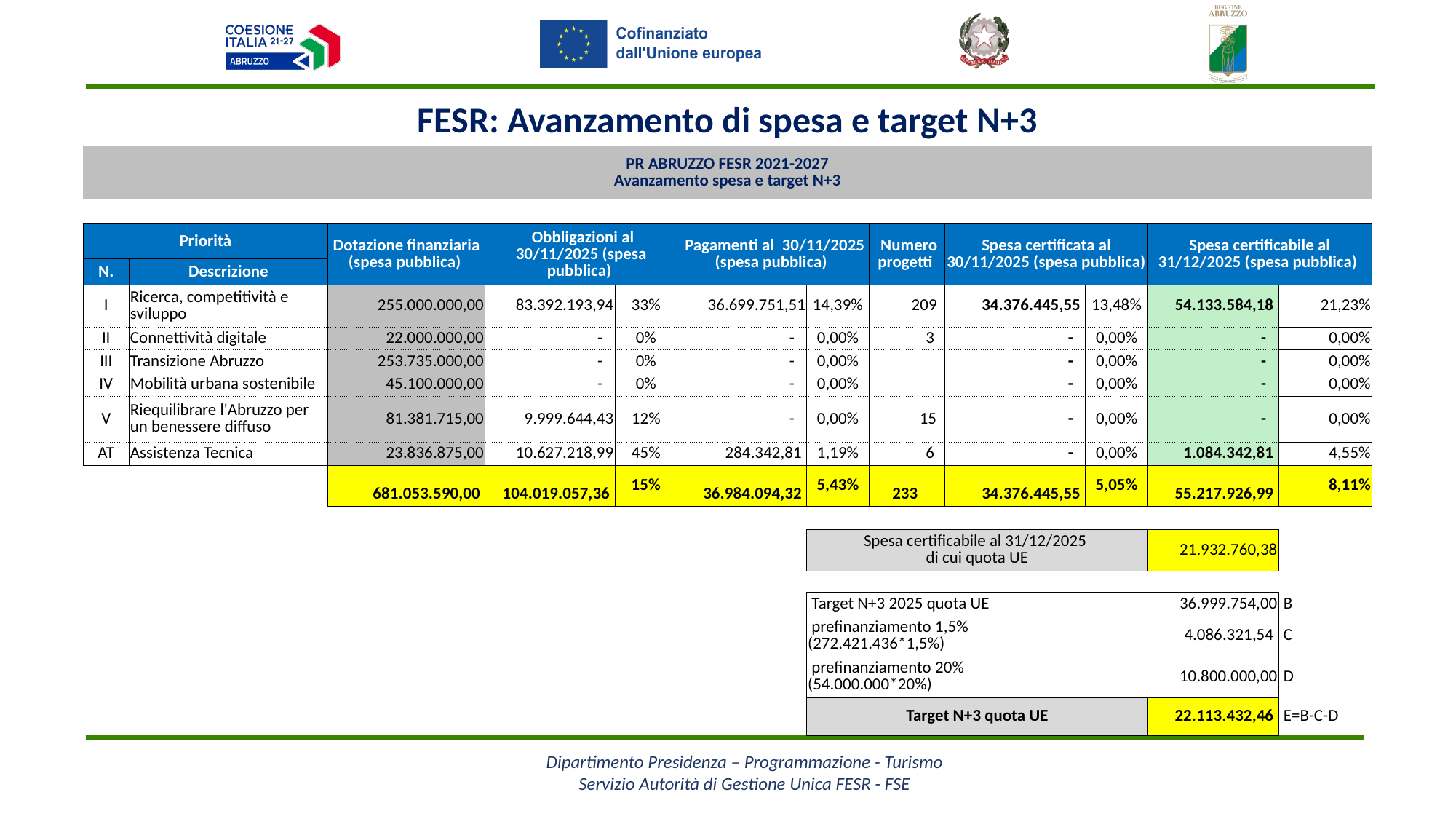

FESR: Avanzamento di spesa e target N+3
| PR ABRUZZO FESR 2021-2027 Avanzamento spesa e target N+3 |  |  |  |  |  |  |  |  |  |  |  |
| --- | --- | --- | --- | --- | --- | --- | --- | --- | --- | --- | --- |
|  |  |  |  |  |  |  |  |  |  |  |  |
| Priorità |  | Dotazione finanziaria (spesa pubblica) | Obbligazioni al 30/11/2025 (spesa pubblica) |  | Pagamenti al 30/11/2025 (spesa pubblica) |  | Numero progetti | Spesa certificata al 30/11/2025 (spesa pubblica) |  | Spesa certificabile al 31/12/2025 (spesa pubblica) |  |
| N. | Descrizione |  |  |  |  |  |  |  |  |  |  |
| I | Ricerca, competitività e sviluppo | 255.000.000,00 | 83.392.193,94 | 33% | 36.699.751,51 | 14,39% | 209 | 34.376.445,55 | 13,48% | 54.133.584,18 | 21,23% |
| II | Connettività digitale | 22.000.000,00 | - | 0% | - | 0,00% | 3 | - | 0,00% | - | 0,00% |
| III | Transizione Abruzzo | 253.735.000,00 | - | 0% | - | 0,00% |  | - | 0,00% | - | 0,00% |
| IV | Mobilità urbana sostenibile | 45.100.000,00 | - | 0% | - | 0,00% |  | - | 0,00% | - | 0,00% |
| V | Riequilibrare l'Abruzzo per un benessere diffuso | 81.381.715,00 | 9.999.644,43 | 12% | - | 0,00% | 15 | - | 0,00% | - | 0,00% |
| AT | Assistenza Tecnica | 23.836.875,00 | 10.627.218,99 | 45% | 284.342,81 | 1,19% | 6 | - | 0,00% | 1.084.342,81 | 4,55% |
|  |  | 681.053.590,00 | 104.019.057,36 | 15% | 36.984.094,32 | 5,43% | 233 | 34.376.445,55 | 5,05% | 55.217.926,99 | 8,11% |
|  |  |  |  |  |  |  |  |  |  |  |  |
|  |  |  |  |  |  | Spesa certificabile al 31/12/2025 di cui quota UE |  |  |  | 21.932.760,38 |  |
|  |  |  |  |  |  |  |  |  |  |  |  |
|  |  |  |  |  |  | Target N+3 2025 quota UE |  |  |  | 36.999.754,00 | B |
|  |  |  |  |  |  | prefinanziamento 1,5% (272.421.436\*1,5%) |  |  |  | 4.086.321,54 | C |
|  |  |  |  |  |  | prefinanziamento 20% (54.000.000\*20%) |  |  |  | 10.800.000,00 | D |
|  |  |  |  |  |  | Target N+3 quota UE |  |  |  | 22.113.432,46 | E=B-C-D |